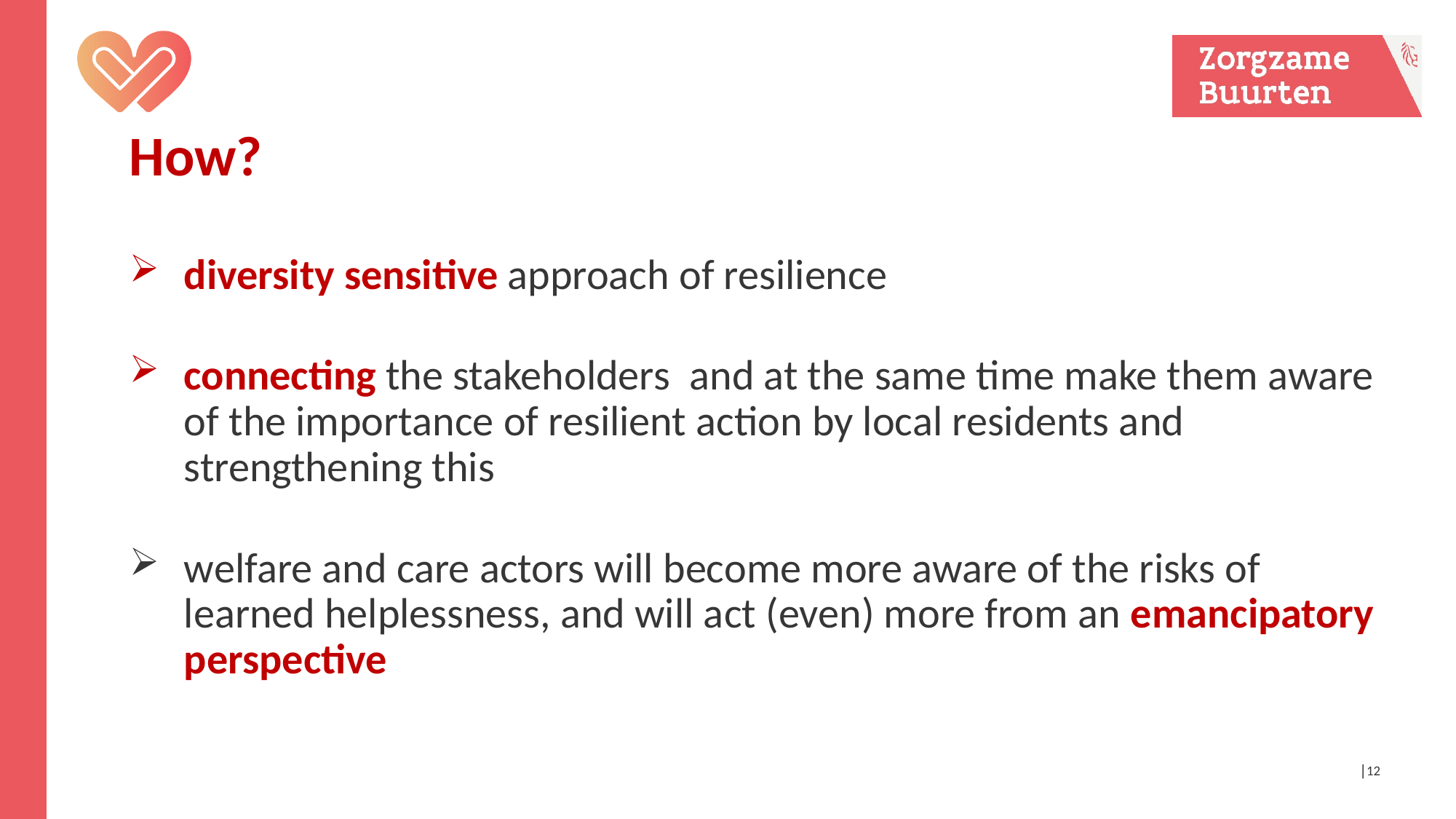

# How?
diversity sensitive approach of resilience

connecting the stakeholders  and at the same time make them aware of the importance of resilient action by local residents and strengthening this

welfare and care actors will become more aware of the risks of learned helplessness, and will act (even) more from an emancipatory perspective
│12